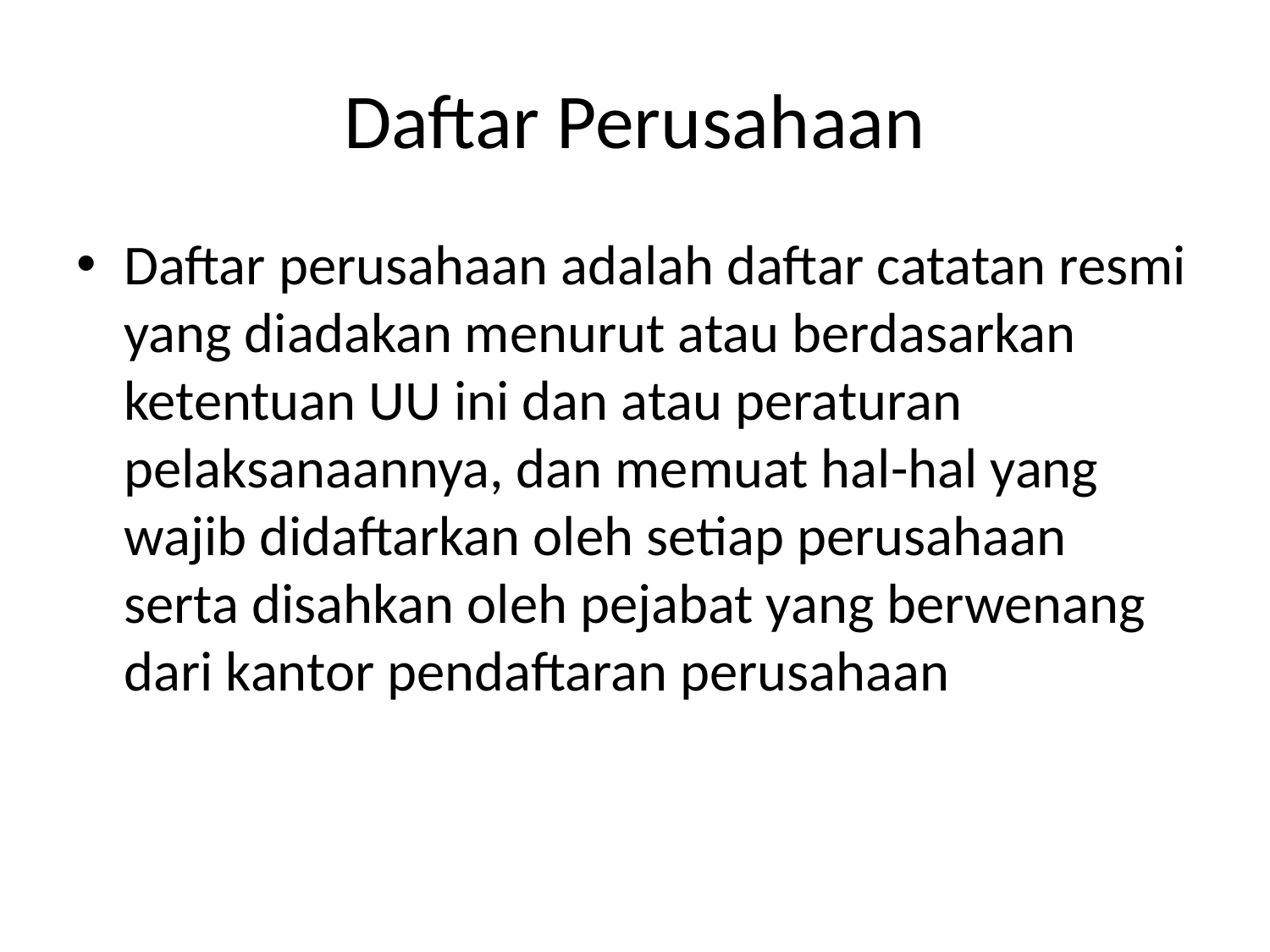

# Daftar Perusahaan
Daftar perusahaan adalah daftar catatan resmi yang diadakan menurut atau berdasarkan ketentuan UU ini dan atau peraturan pelaksanaannya, dan memuat hal-hal yang wajib didaftarkan oleh setiap perusahaan serta disahkan oleh pejabat yang berwenang dari kantor pendaftaran perusahaan